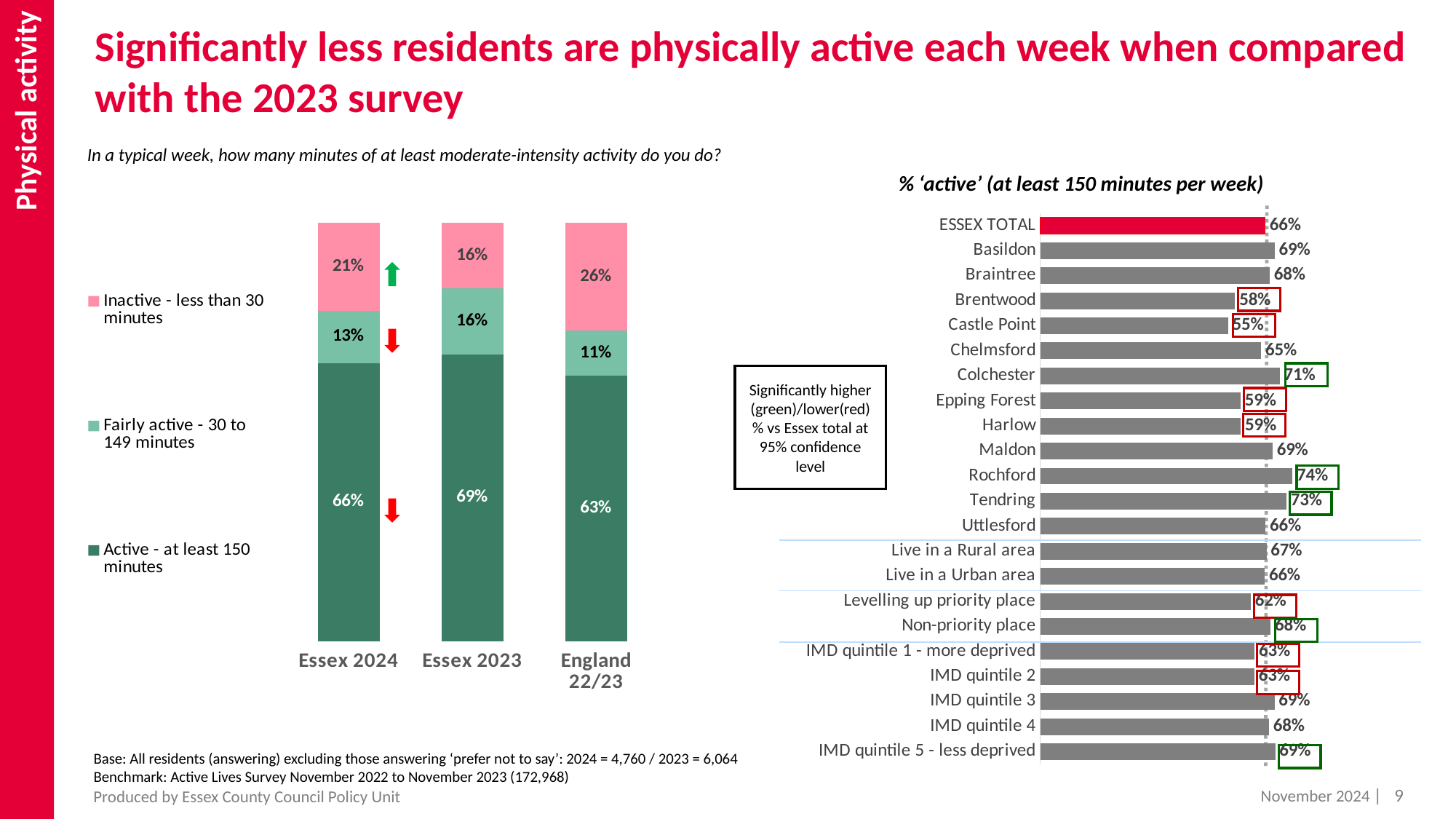

Physical activity
Significantly less residents are physically active each week when compared with the 2023 survey
In a typical week, how many minutes of at least moderate-intensity activity do you do?
% ‘active’ (at least 150 minutes per week)

### Chart

| Category | Active - at least 150 minutes | Fairly active - 30 to 149 minutes | Inactive - less than 30 minutes |
|---|---|---|---|
| Essex 2024 | 0.6639 | 0.1263 | 0.2098 |
| Essex 2023 | 0.685 | 0.1582 | 0.1569 |
| England 22/23 | 0.634 | 0.109 | 0.257 |

### Chart

| Category | Column1 |
|---|---|
| ESSEX TOTAL | 0.6639 |
| Basildon | 0.6917 |
| Braintree | 0.6771 |
| Brentwood | 0.5751 |
| Castle Point | 0.554 |
| Chelmsford | 0.652 |
| Colchester | 0.7067 |
| Epping Forest | 0.591 |
| Harlow | 0.5921 |
| Maldon | 0.6857 |
| Rochford | 0.7441 |
| Tendring | 0.7262 |
| Uttlesford | 0.6642 |
| Live in a Rural area | 0.6676 |
| Live in a Urban area | 0.6626 |
| Levelling up priority place | 0.6209 |
| Non-priority place | 0.6797 |
| IMD quintile 1 - more deprived | 0.6325 |
| IMD quintile 2 | 0.6317 |
| IMD quintile 3 | 0.6913 |
| IMD quintile 4 | 0.6754 |
| IMD quintile 5 - less deprived | 0.6933 |

Significantly higher (green)/lower(red) % vs Essex total at 95% confidence level

Base: All residents (answering) excluding those answering ‘prefer not to say’: 2024 = 4,760 / 2023 = 6,064
Benchmark: Active Lives Survey November 2022 to November 2023 (172,968)

|   9
November 2024
Produced by Essex County Council Policy Unit